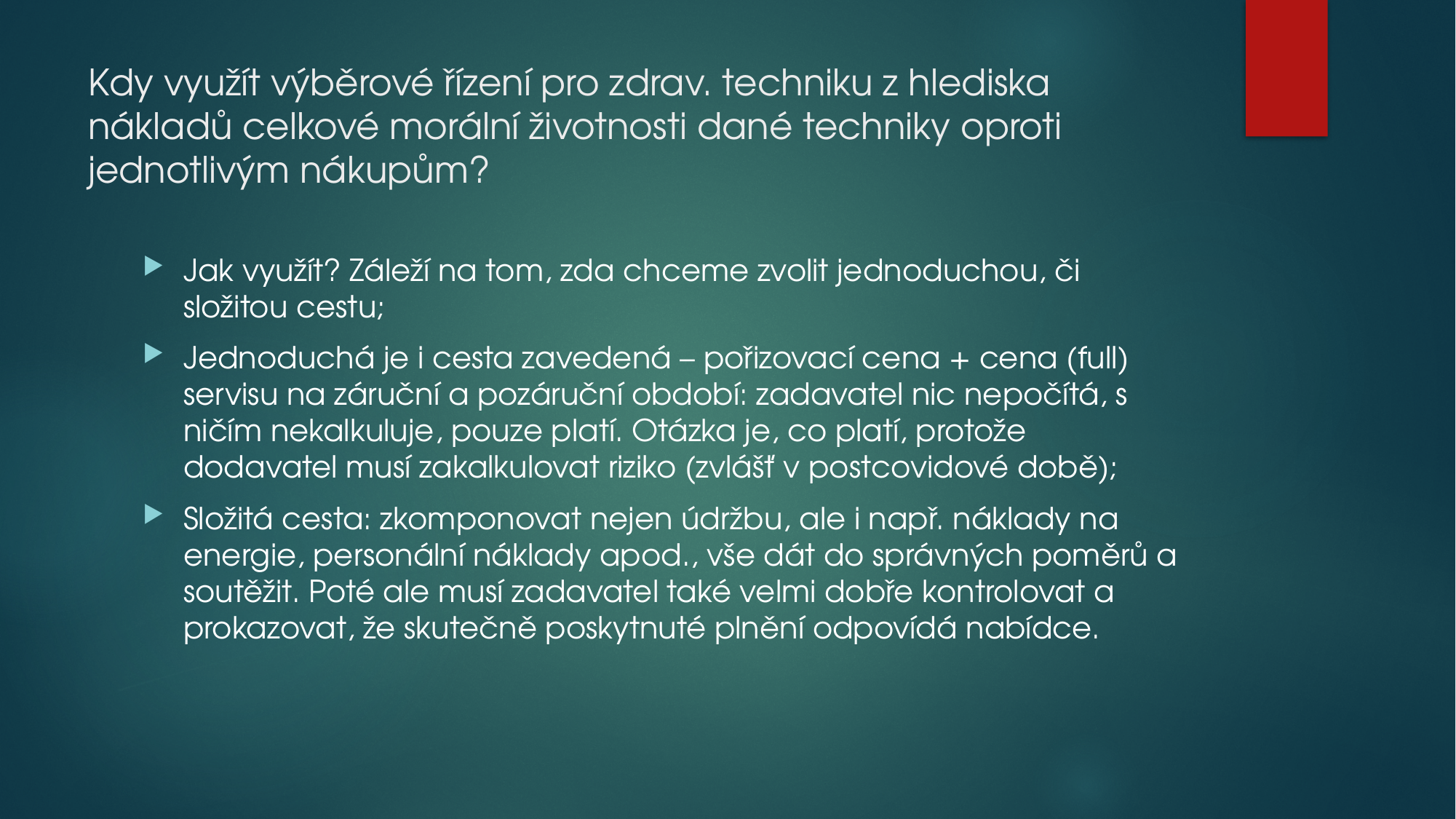

# Kdy využít výběrové řízení pro zdrav. techniku z hlediska nákladů celkové morální životnosti dané techniky oproti jednotlivým nákupům?
Jak využít? Záleží na tom, zda chceme zvolit jednoduchou, či složitou cestu;
Jednoduchá je i cesta zavedená – pořizovací cena + cena (full) servisu na záruční a pozáruční období: zadavatel nic nepočítá, s ničím nekalkuluje, pouze platí. Otázka je, co platí, protože dodavatel musí zakalkulovat riziko (zvlášť v postcovidové době);
Složitá cesta: zkomponovat nejen údržbu, ale i např. náklady na energie, personální náklady apod., vše dát do správných poměrů a soutěžit. Poté ale musí zadavatel také velmi dobře kontrolovat a prokazovat, že skutečně poskytnuté plnění odpovídá nabídce.